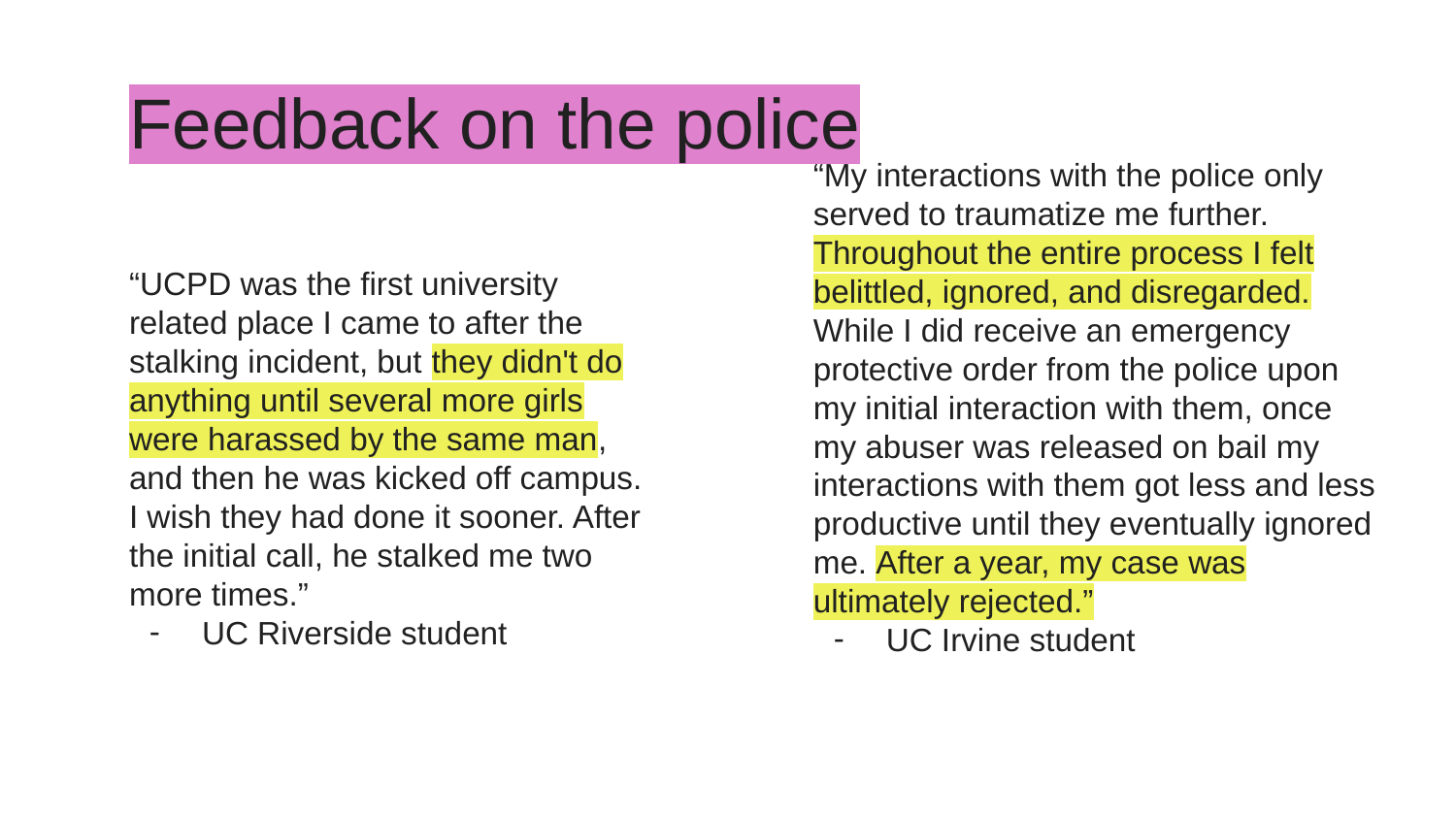

# Feedback on the police
“My interactions with the police only served to traumatize me further. Throughout the entire process I felt belittled, ignored, and disregarded. While I did receive an emergency protective order from the police upon my initial interaction with them, once my abuser was released on bail my interactions with them got less and less productive until they eventually ignored me. After a year, my case was ultimately rejected.”
UC Irvine student

“UCPD was the first university related place I came to after the stalking incident, but they didn't do anything until several more girls were harassed by the same man, and then he was kicked off campus. I wish they had done it sooner. After the initial call, he stalked me two more times.”
UC Riverside student